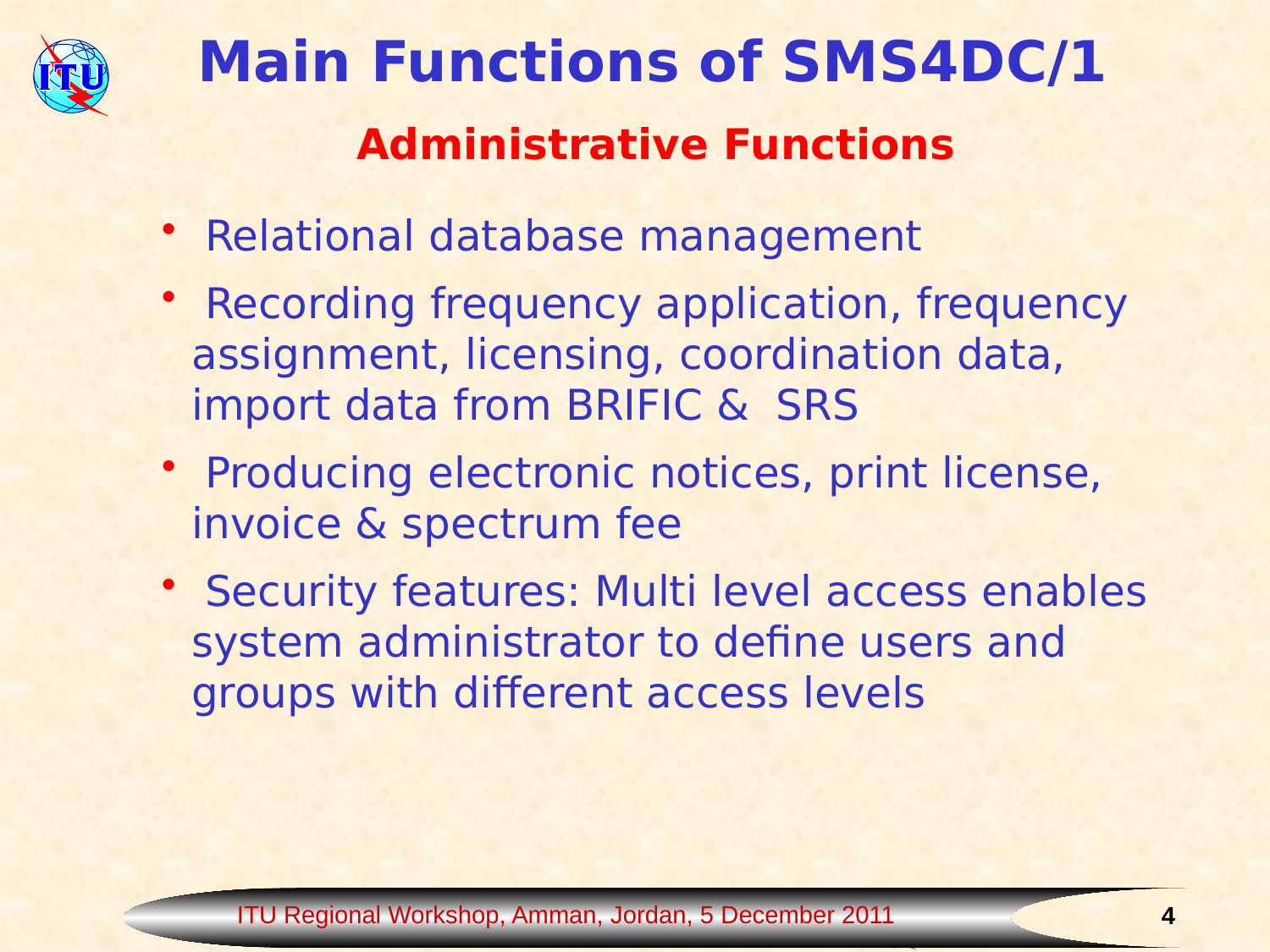

# Main Functions of SMS4DC/1
Administrative Functions

 Relational database management

 Recording frequency application, frequency assignment, licensing, coordination data, import data from BRIFIC &  SRS

 Producing electronic notices, print license, invoice & spectrum fee

 Security features: Multi level access enables system administrator to define users and groups with different access levels